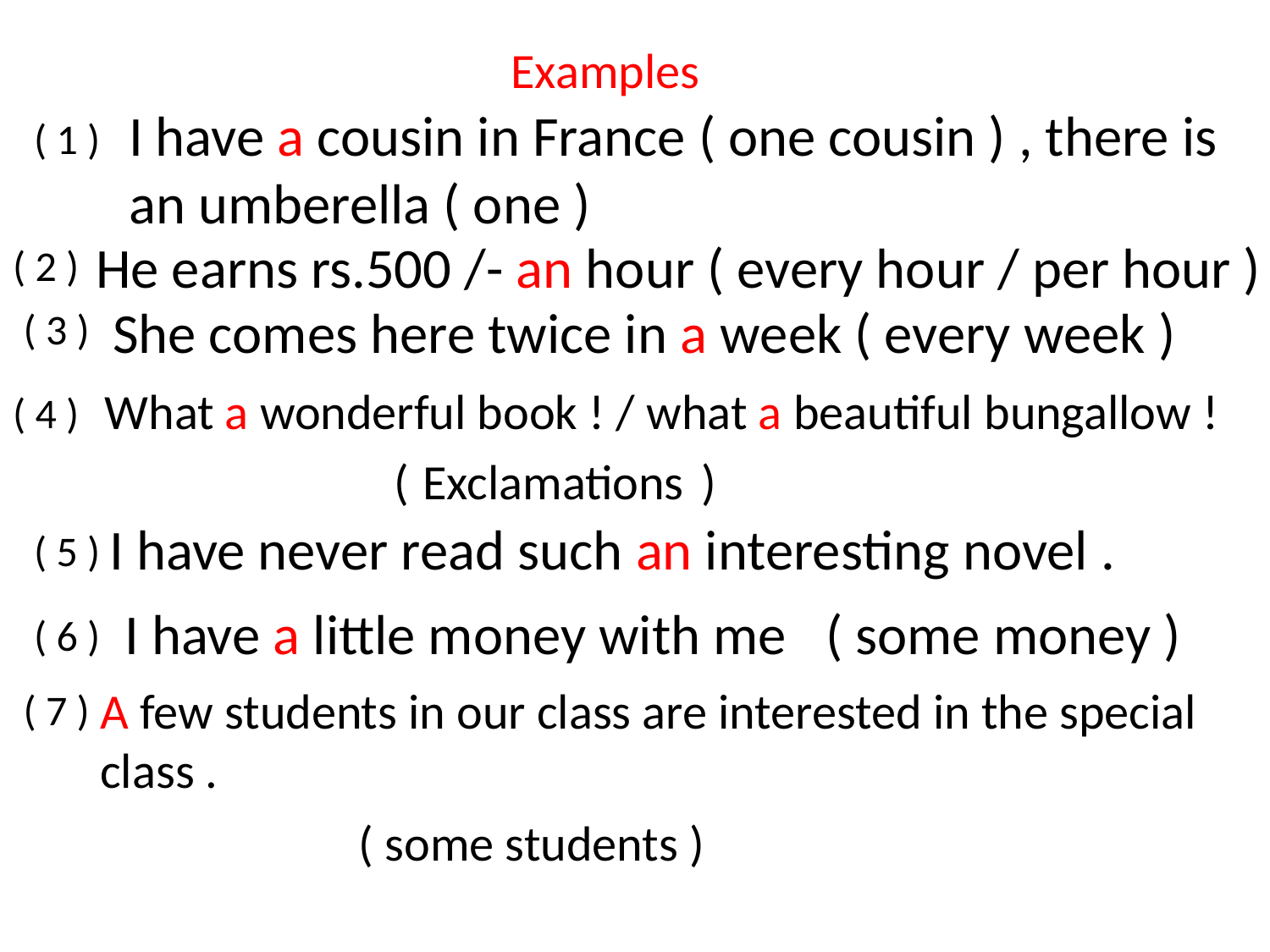

Examples
I have a cousin in France ( one cousin ) , there is an umberella ( one )
( 1 )
He earns rs.500 /- an hour ( every hour / per hour )
( 2 )
She comes here twice in a week ( every week )
( 3 )
What a wonderful book ! / what a beautiful bungallow !
( 4 )
(
Exclamations
 )
I have never read such an interesting novel .
( 5 )
I have a little money with me
( some money )
( 6 )
A few students in our class are interested in the special class .
( 7 )
( some students )